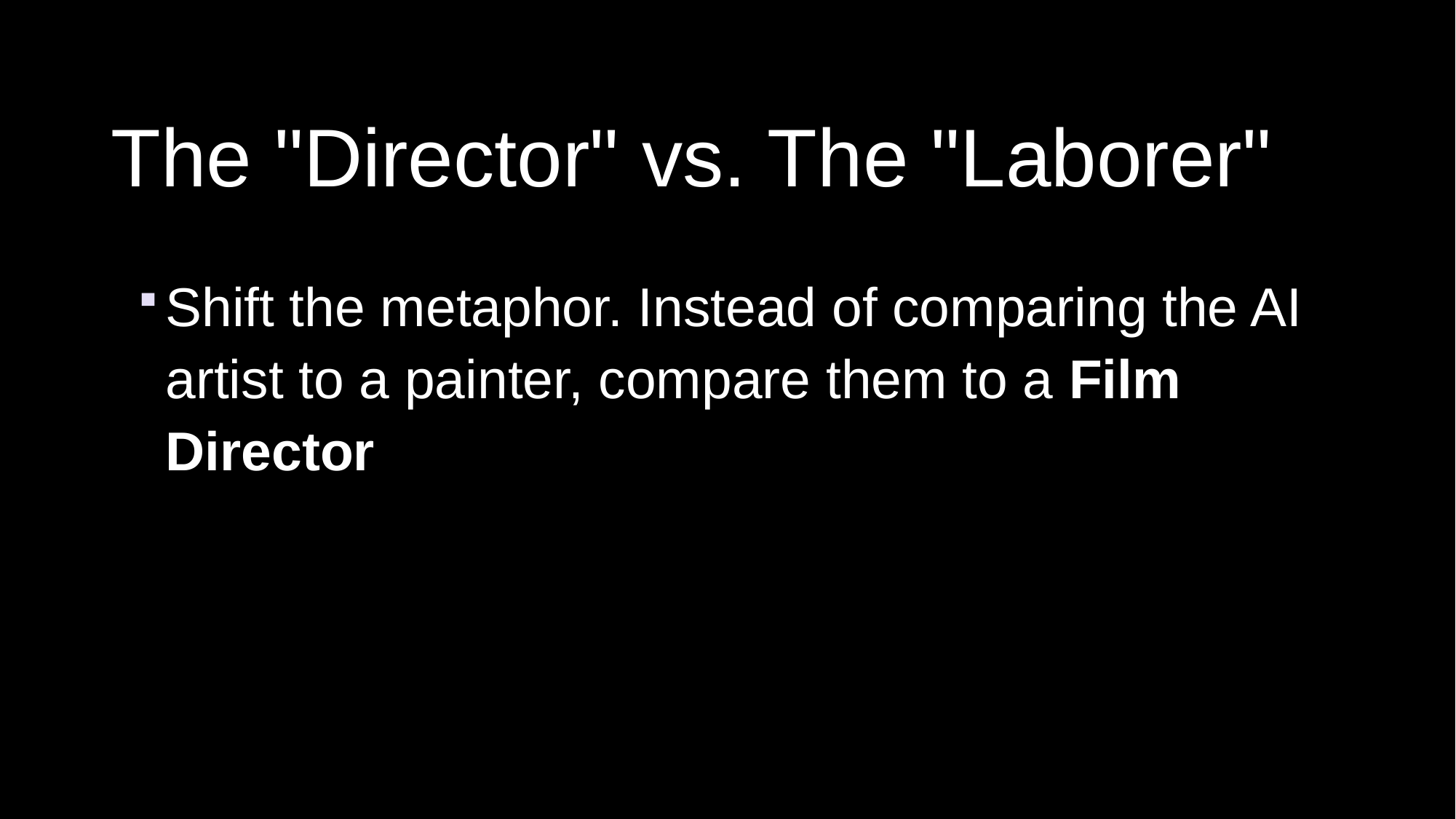

# The "Director" vs. The "Laborer"
Shift the metaphor. Instead of comparing the AI artist to a painter, compare them to a Film Director